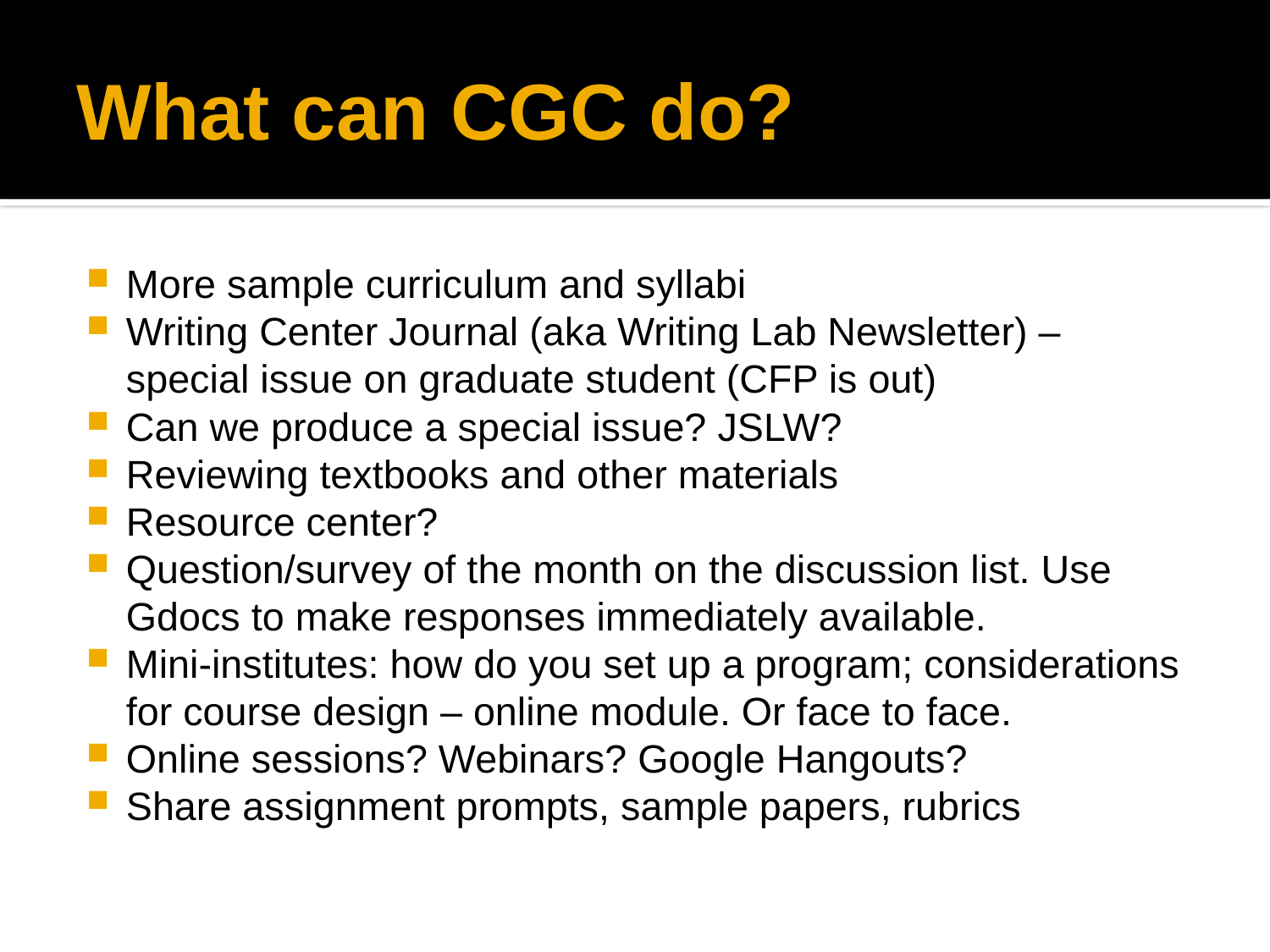

# What can CGC do?
More sample curriculum and syllabi
Writing Center Journal (aka Writing Lab Newsletter) – special issue on graduate student (CFP is out)
Can we produce a special issue? JSLW?
Reviewing textbooks and other materials
Resource center?
Question/survey of the month on the discussion list. Use Gdocs to make responses immediately available.
Mini-institutes: how do you set up a program; considerations for course design – online module. Or face to face.
Online sessions? Webinars? Google Hangouts?
Share assignment prompts, sample papers, rubrics